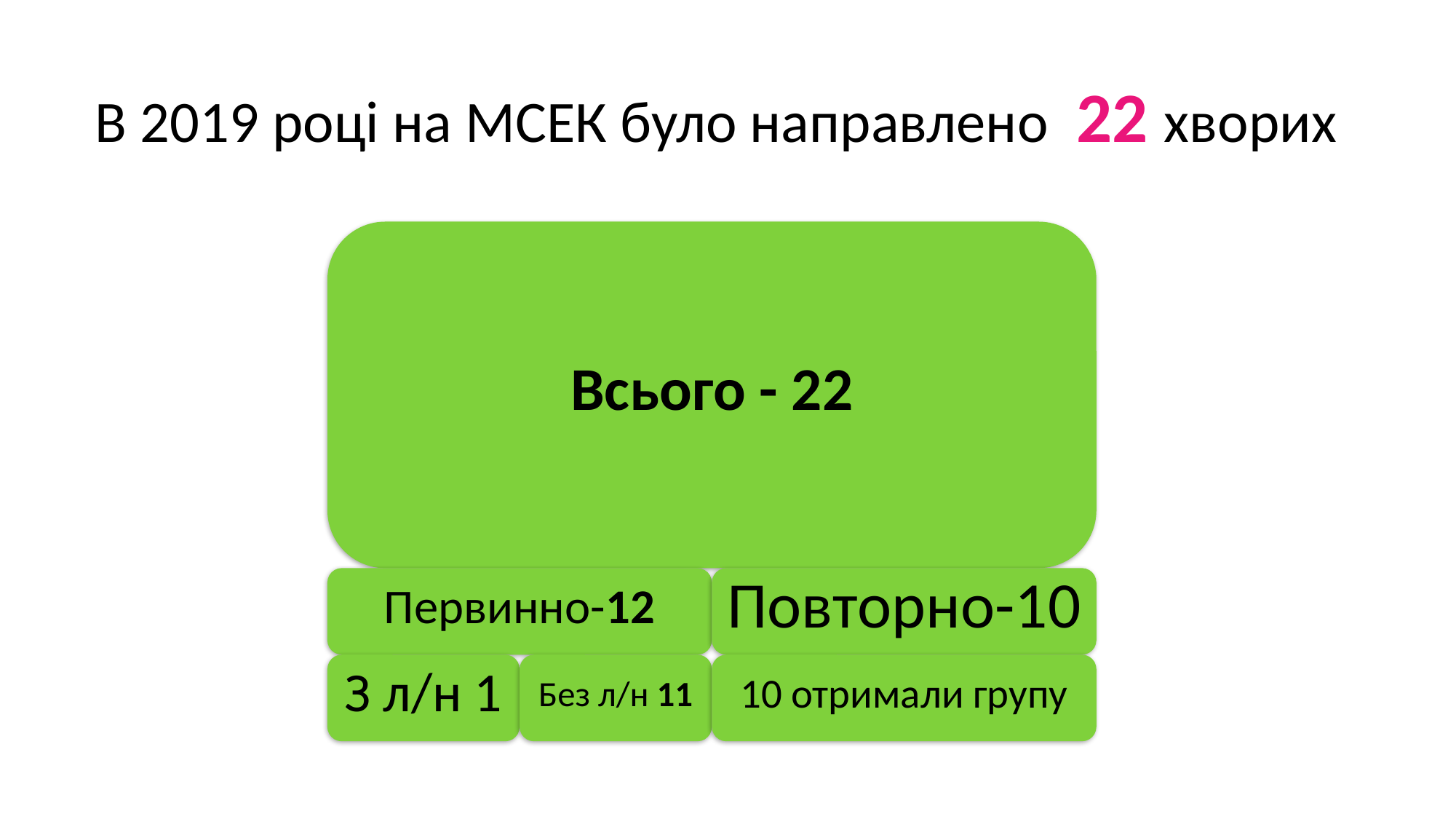

# В 2019 році на МСЕК було направлено  22 хворих

[unsupported chart]

Всього - 22
Первинно-12
З л/н 1
Без л/н 11
Повторно-10
10 отримали групу